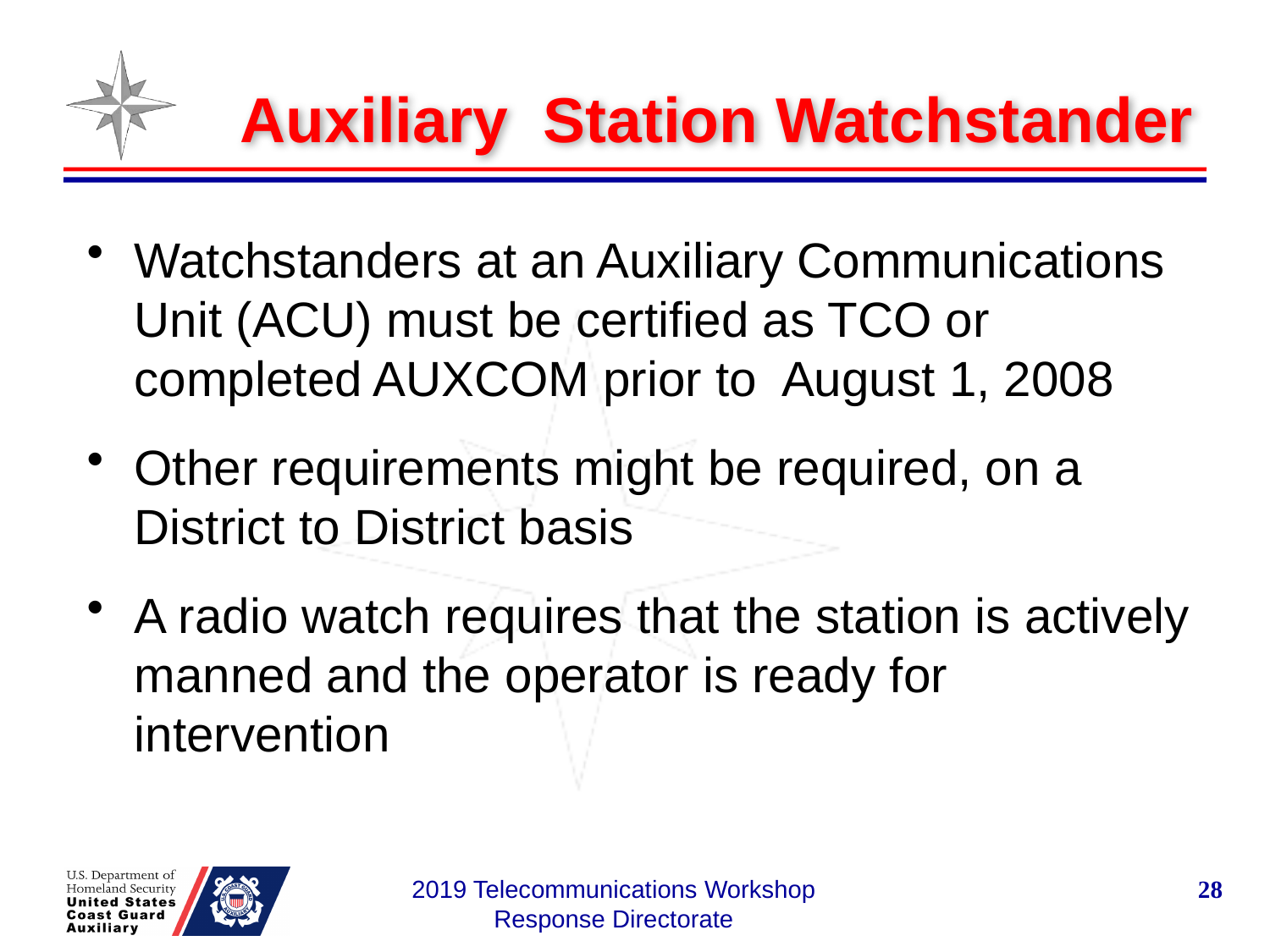

# Auxiliary  Station Watchstander
Watchstanders at an Auxiliary Communications Unit (ACU) must be certified as TCO or completed AUXCOM prior to  August 1, 2008

Other requirements might be required, on a District to District basis

A radio watch requires that the station is actively manned and the operator is ready for intervention

2019 Telecommunications Workshop Response Directorate
28